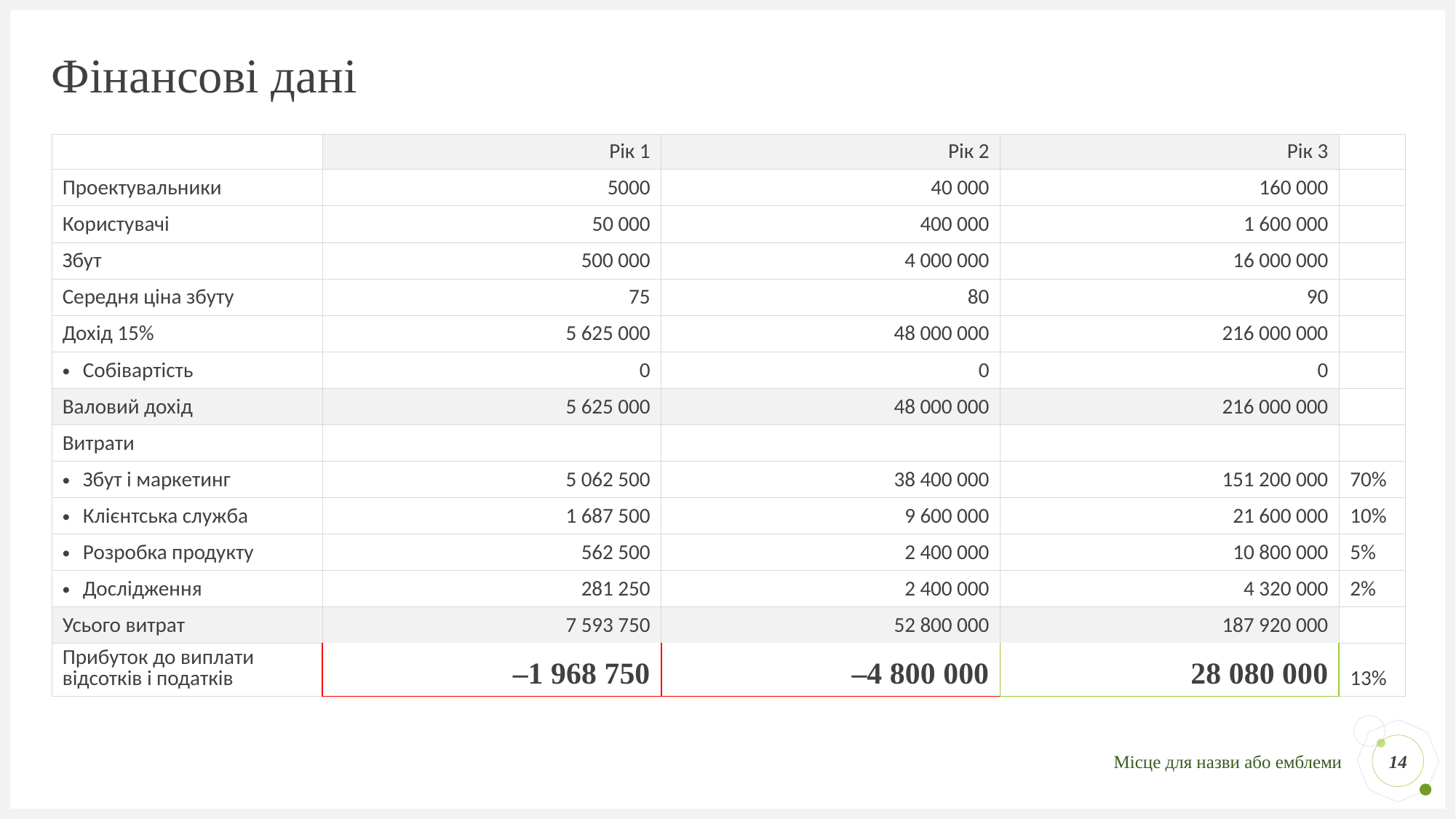

# Фінансові дані
|  | Рік 1 | Рік 2 | Рік 3 |  |
| --- | --- | --- | --- | --- |
| Проектувальники | 5000 | 40 000 | 160 000 |  |
| Користувачі | 50 000 | 400 000 | 1 600 000 |  |
| Збут | 500 000 | 4 000 000 | 16 000 000 |  |
| Середня ціна збуту | 75 | 80 | 90 |  |
| Дохід 15% | 5 625 000 | 48 000 000 | 216 000 000 |  |
| Собівартість | 0 | 0 | 0 |  |
| Валовий дохід | 5 625 000 | 48 000 000 | 216 000 000 |  |
| Витрати |  |  |  |  |
| Збут і маркетинг | 5 062 500 | 38 400 000 | 151 200 000 | 70% |
| Клієнтська служба | 1 687 500 | 9 600 000 | 21 600 000 | 10% |
| Розробка продукту | 562 500 | 2 400 000 | 10 800 000 | 5% |
| Дослідження | 281 250 | 2 400 000 | 4 320 000 | 2% |
| Усього витрат | 7 593 750 | 52 800 000 | 187 920 000 |  |
| Прибуток до виплати відсотків і податків | –1 968 750 | –4 800 000 | 28 080 000 | 13% |
14
Місце для назви або емблеми